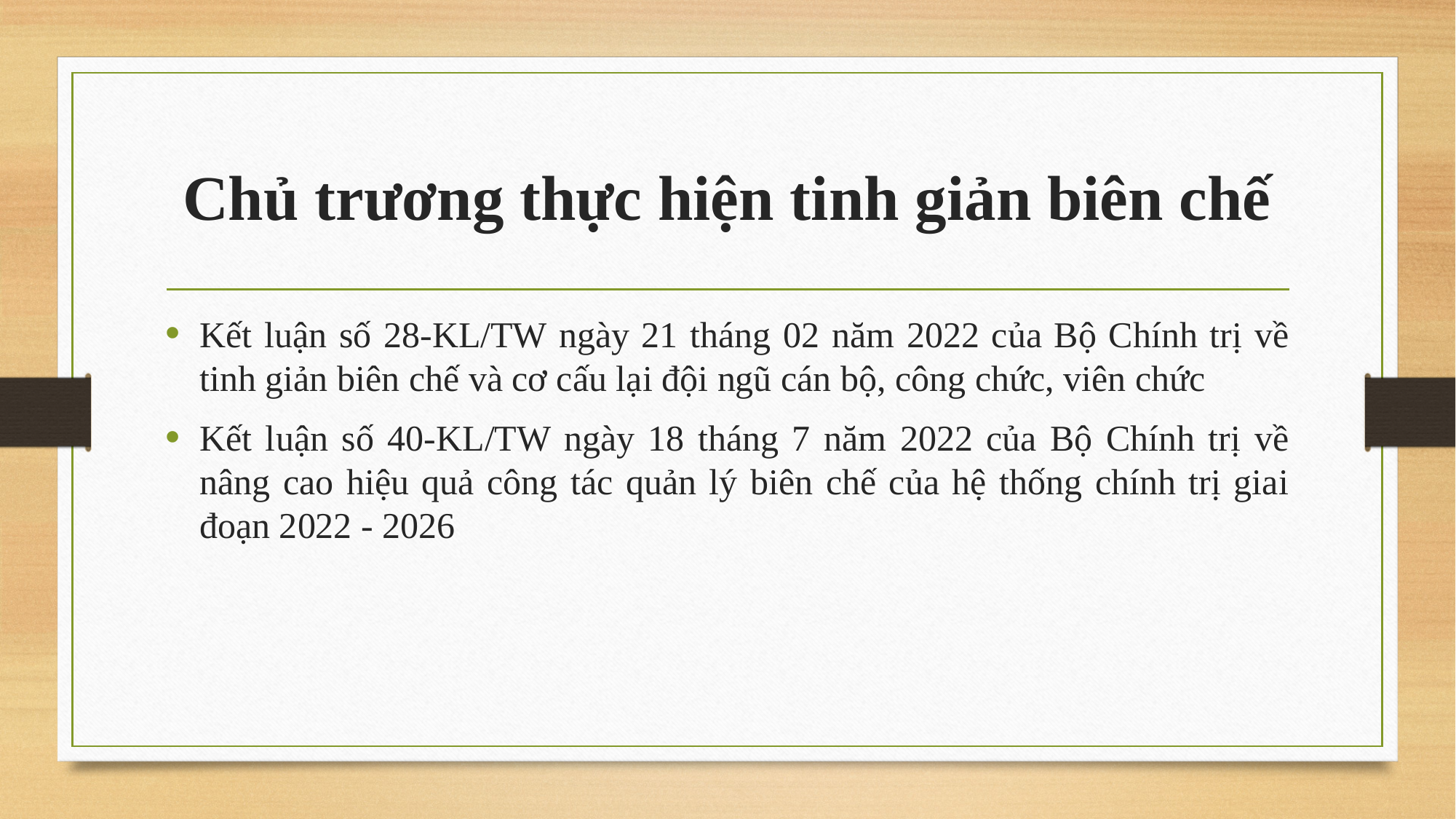

# Chủ trương thực hiện tinh giản biên chế
Kết luận số 28-KL/TW ngày 21 tháng 02 năm 2022 của Bộ Chính trị về tinh giản biên chế và cơ cấu lại đội ngũ cán bộ, công chức, viên chức
Kết luận số 40-KL/TW ngày 18 tháng 7 năm 2022 của Bộ Chính trị về nâng cao hiệu quả công tác quản lý biên chế của hệ thống chính trị giai đoạn 2022 - 2026